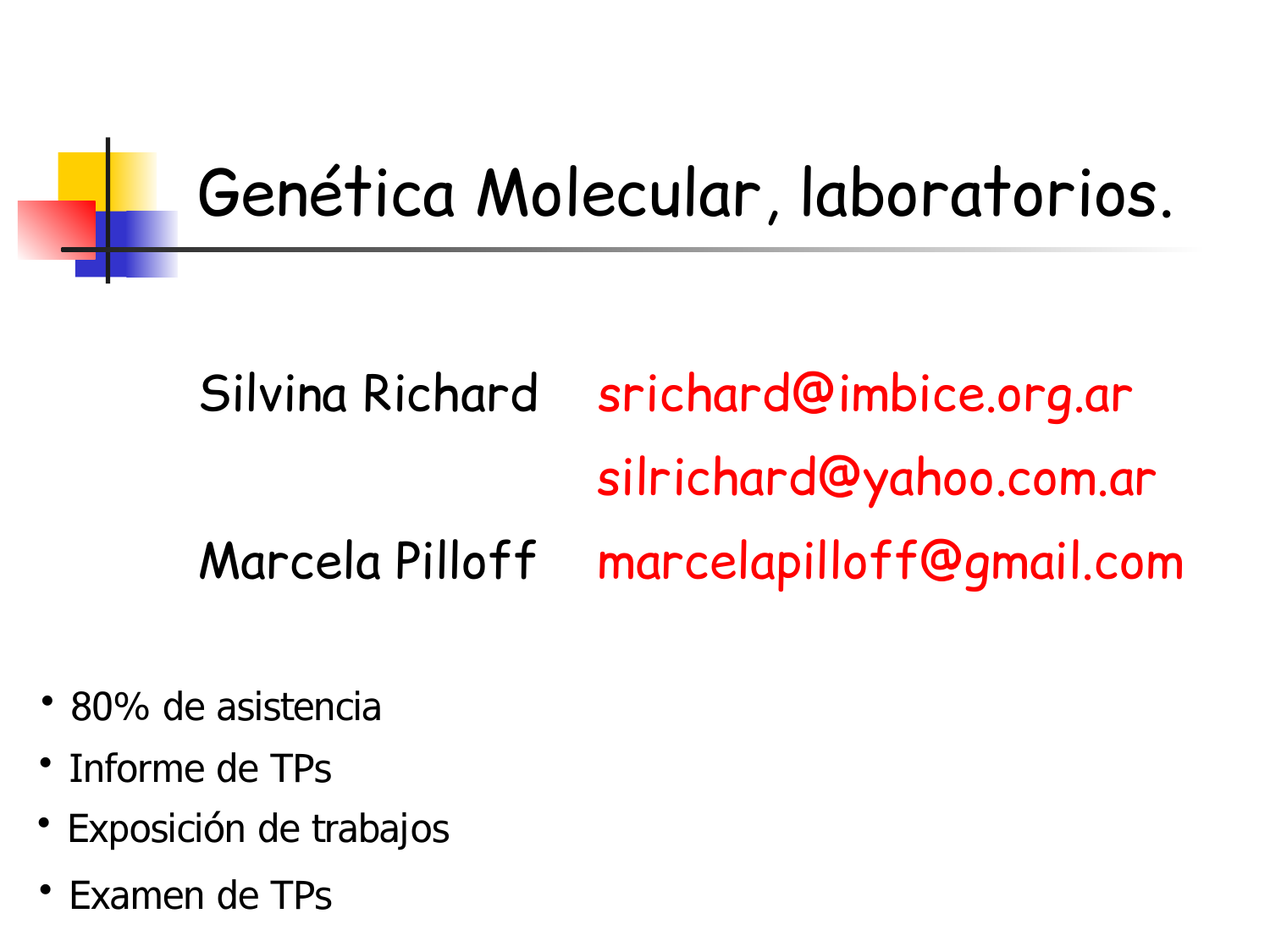

Genética Molecular, laboratorios.

Silvina Richard    srichard@imbice.org.ar
                           silrichard@yahoo.com.ar
Marcela Pilloff    marcelapilloff@gmail.com

80% de asistencia
Informe de TPs
Exposición de trabajos
Examen de TPs